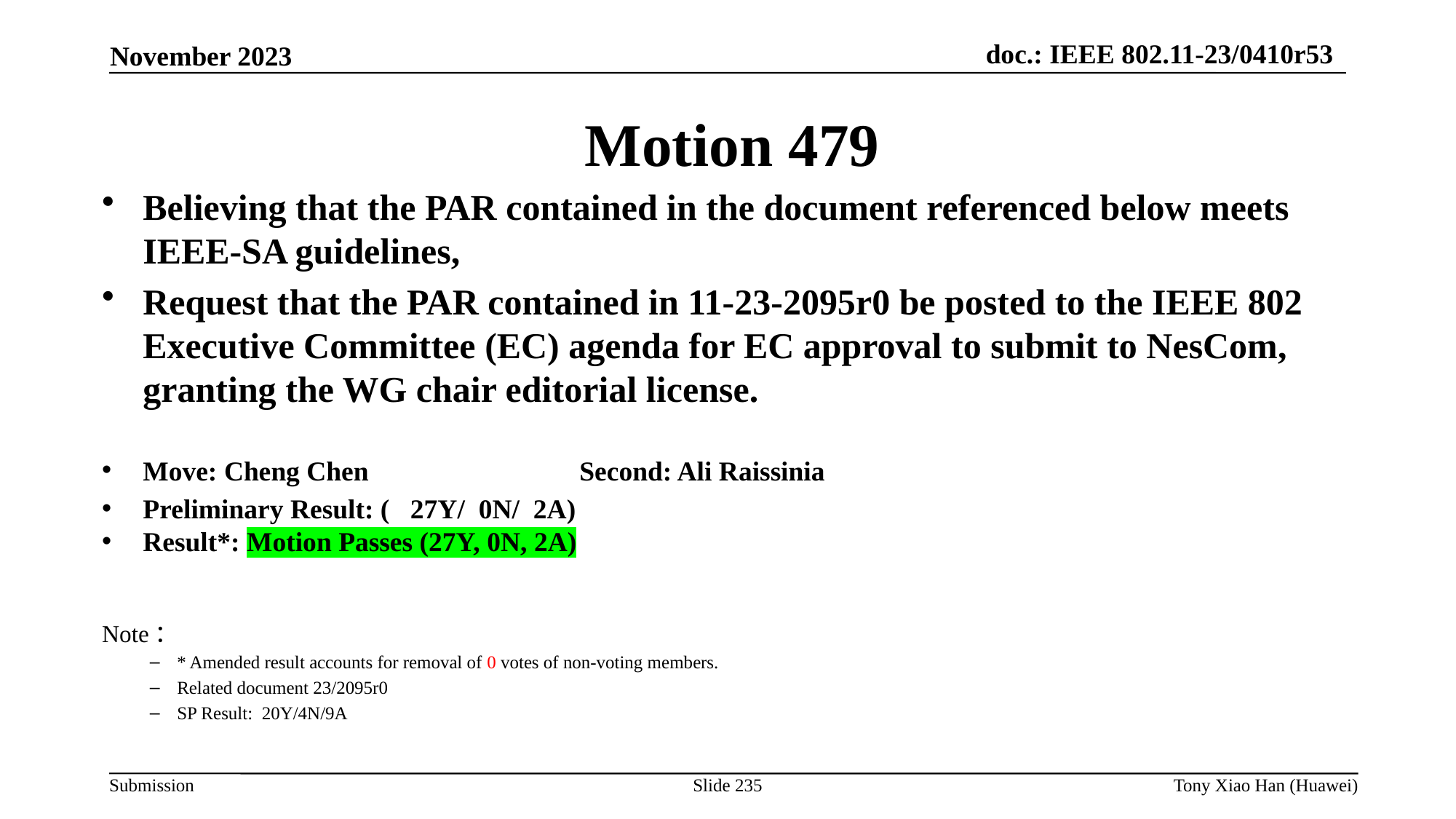

Motion 479

Believing that the PAR contained in the document referenced below meets IEEE-SA guidelines,
Request that the PAR contained in 11-23-2095r0 be posted to the IEEE 802 Executive Committee (EC) agenda for EC approval to submit to NesCom, granting the WG chair editorial license.

Move: Cheng Chen		Second: Ali Raissinia
Preliminary Result: (   27Y/  0N/  2A)
Result*: Motion Passes (27Y, 0N, 2A)

Note：
* Amended result accounts for removal of 0 votes of non-voting members.
Related document 23/2095r0
SP Result:  20Y/4N/9A